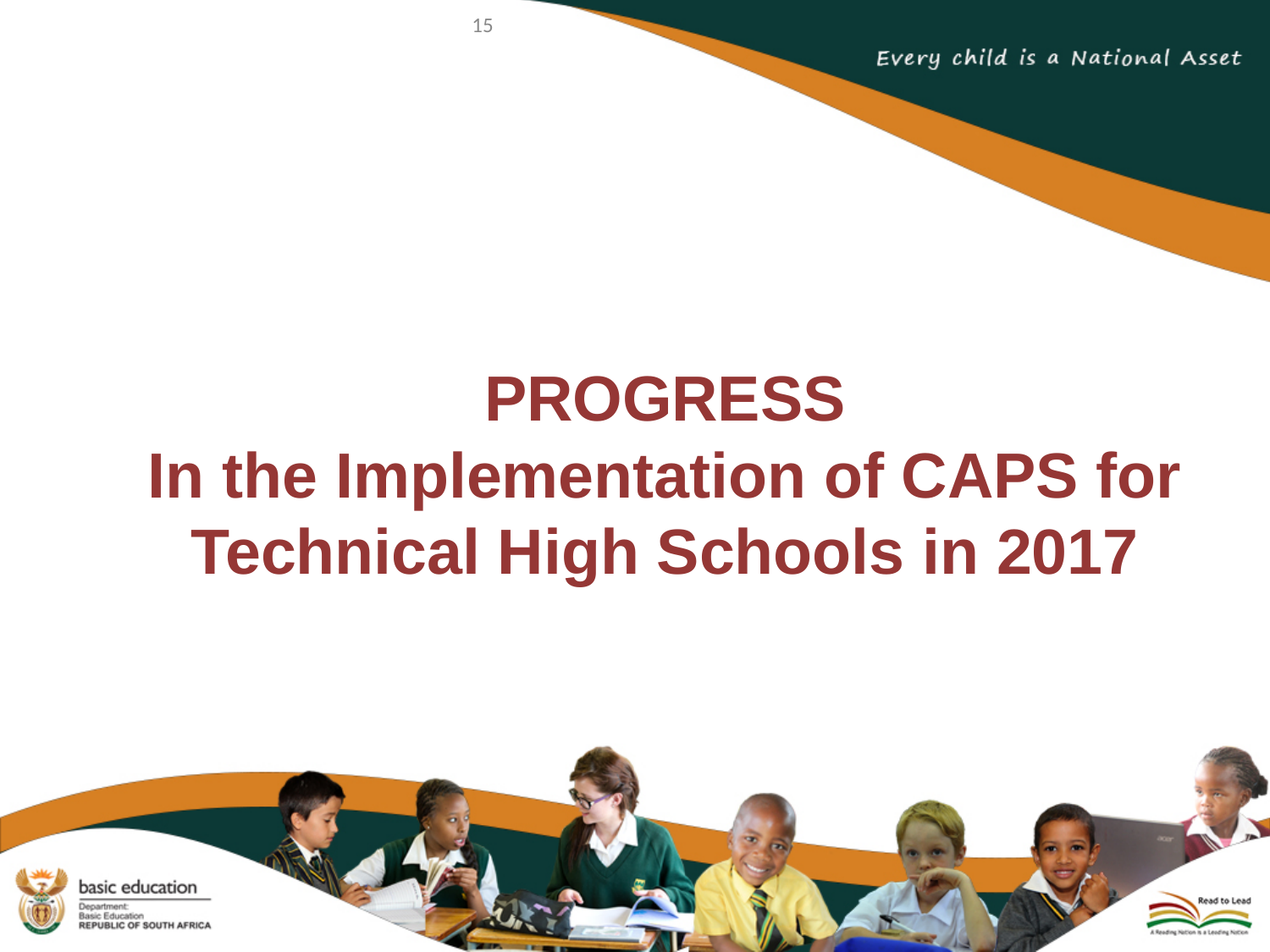

15
# PROGRESS In the Implementation of CAPS for Technical High Schools in 2017